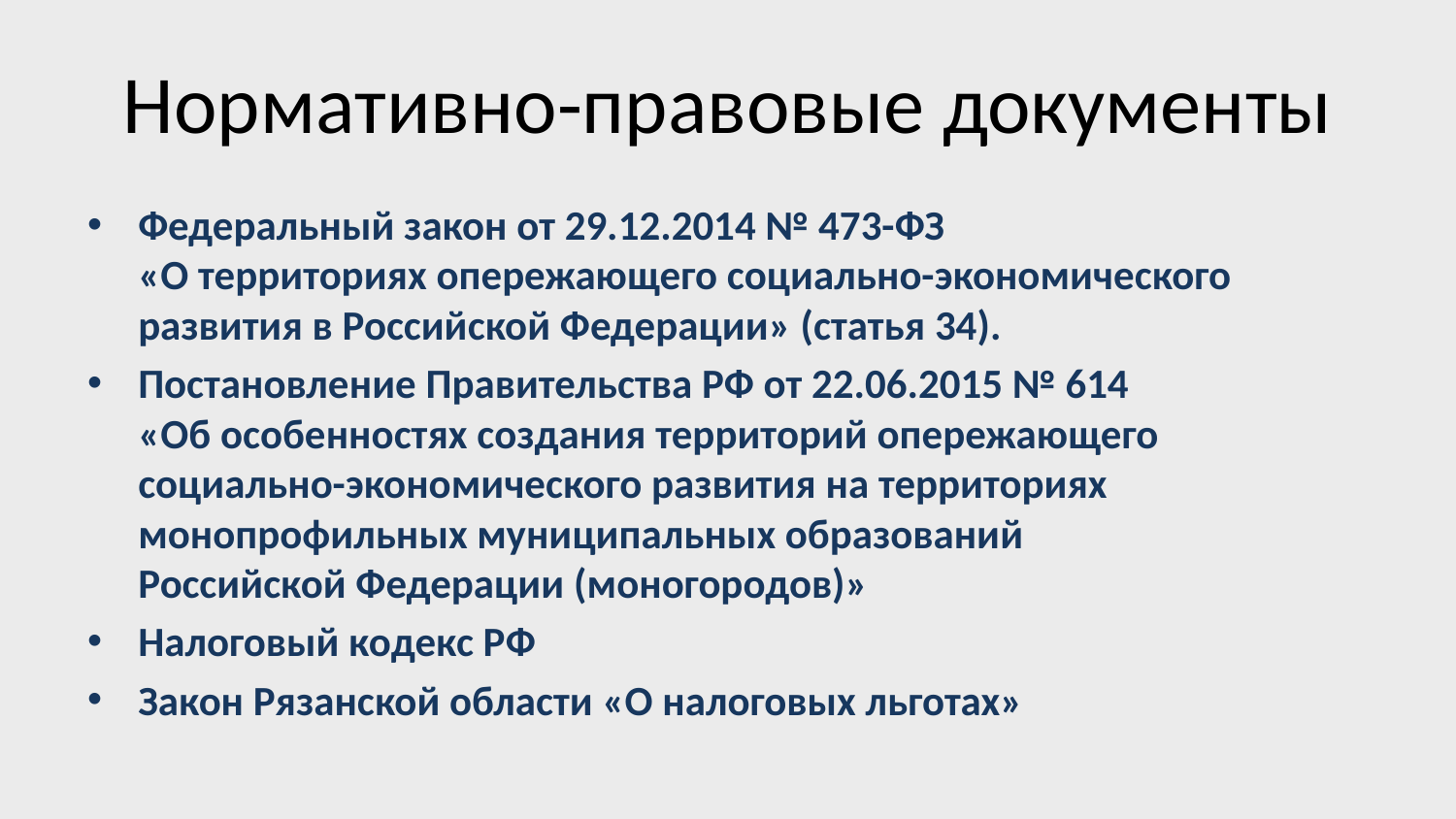

# Нормативно-правовые документы
Федеральный закон от 29.12.2014 № 473-ФЗ
«О территориях опережающего социально-экономического развития в Российской Федерации» (статья 34).
Постановление Правительства РФ от 22.06.2015 № 614
«Об особенностях создания территорий опережающего социально-экономического развития на территориях монопрофильных муниципальных образований
Российской Федерации (моногородов)»
Налоговый кодекс РФ
Закон Рязанской области «О налоговых льготах»